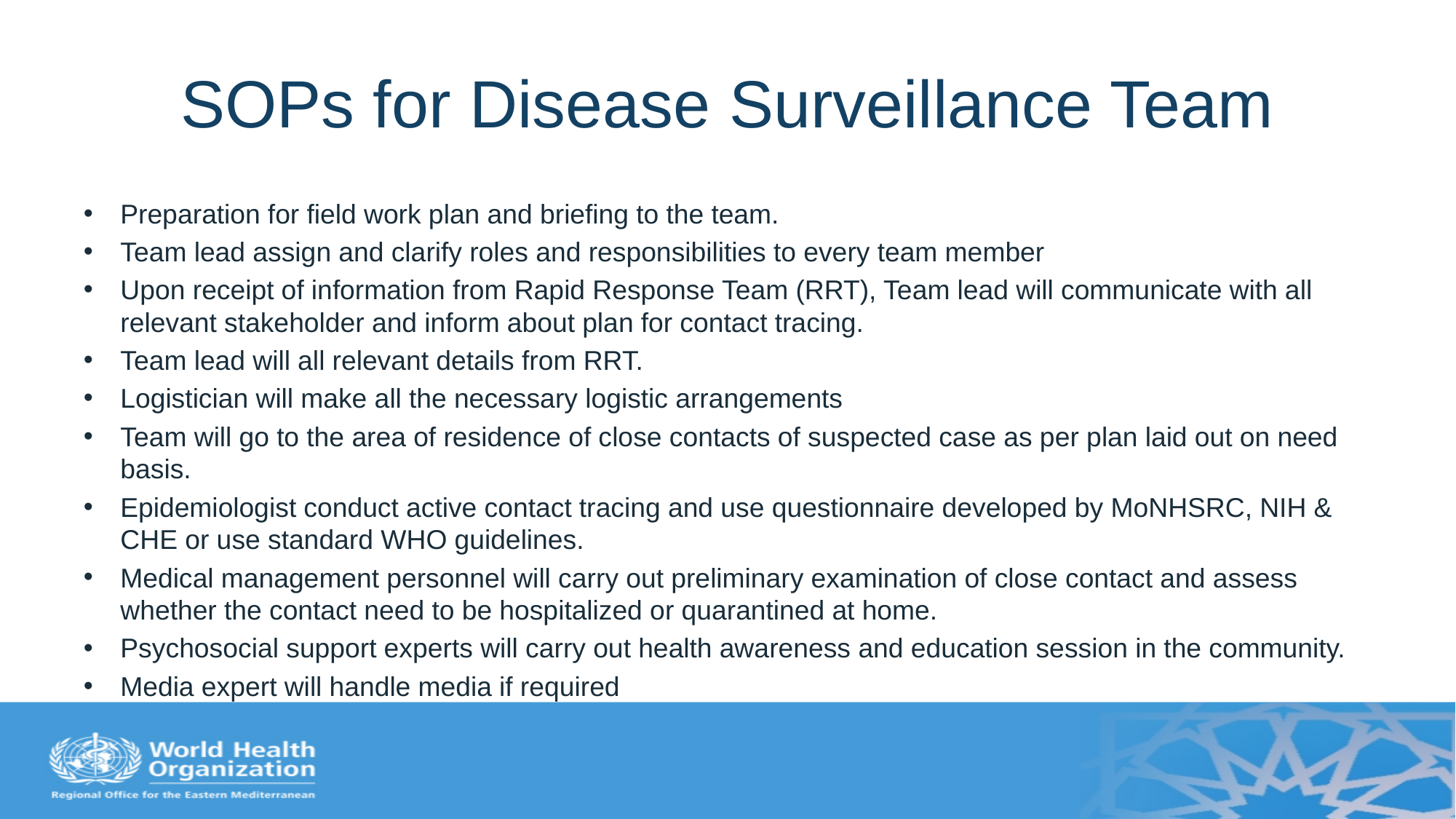

# SOPs for Disease Surveillance Team
Preparation for field work plan and briefing to the team.
Team lead assign and clarify roles and responsibilities to every team member
Upon receipt of information from Rapid Response Team (RRT), Team lead will communicate with all relevant stakeholder and inform about plan for contact tracing.
Team lead will all relevant details from RRT.
Logistician will make all the necessary logistic arrangements
Team will go to the area of residence of close contacts of suspected case as per plan laid out on need basis.
Epidemiologist conduct active contact tracing and use questionnaire developed by MoNHSRC, NIH & CHE or use standard WHO guidelines.
Medical management personnel will carry out preliminary examination of close contact and assess whether the contact need to be hospitalized or quarantined at home.
Psychosocial support experts will carry out health awareness and education session in the community.
Media expert will handle media if required